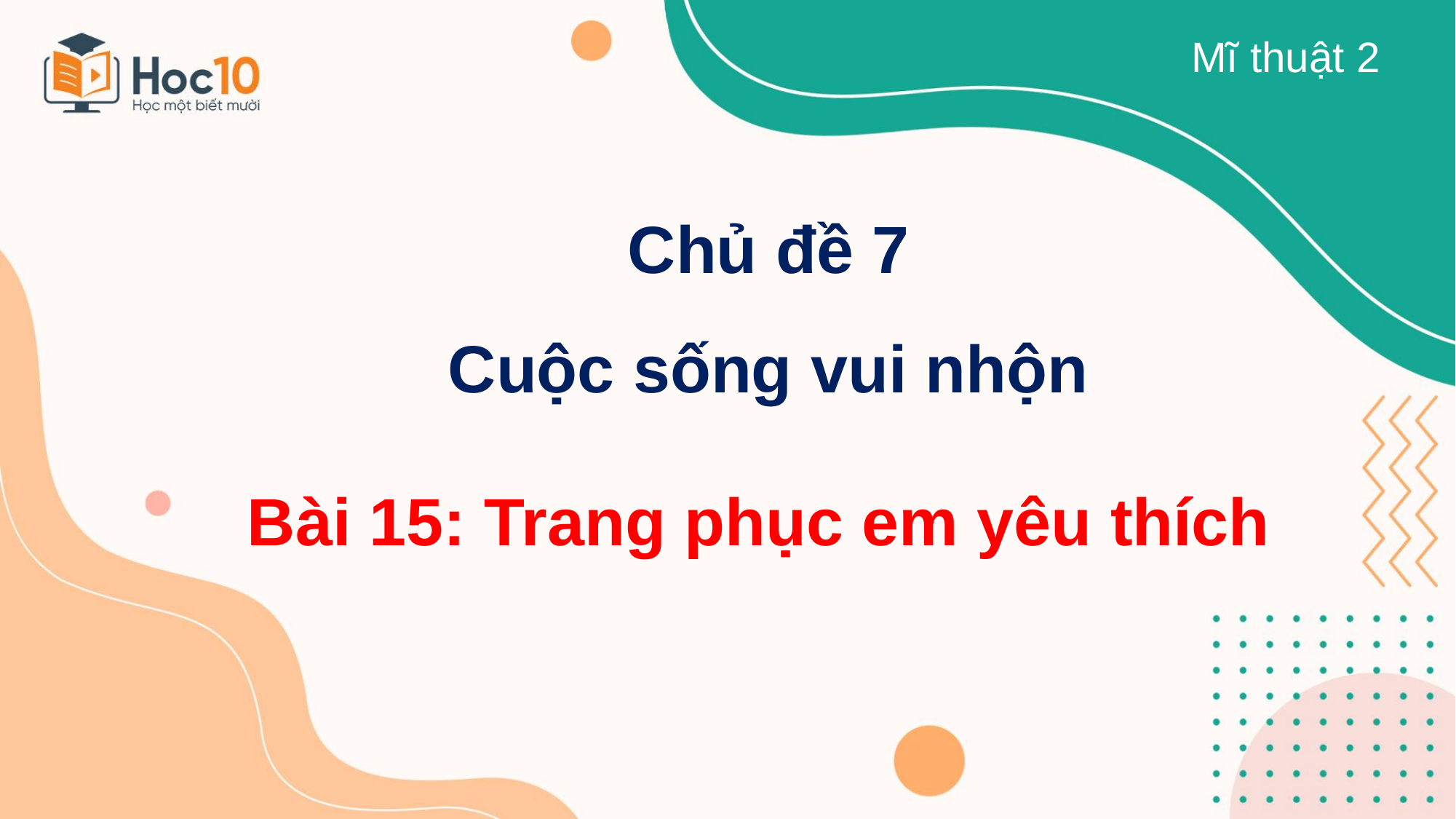

Mĩ thuật 2
Chủ đề 7
Cuộc sống vui nhộn
Bài 15: Trang phục em yêu thích